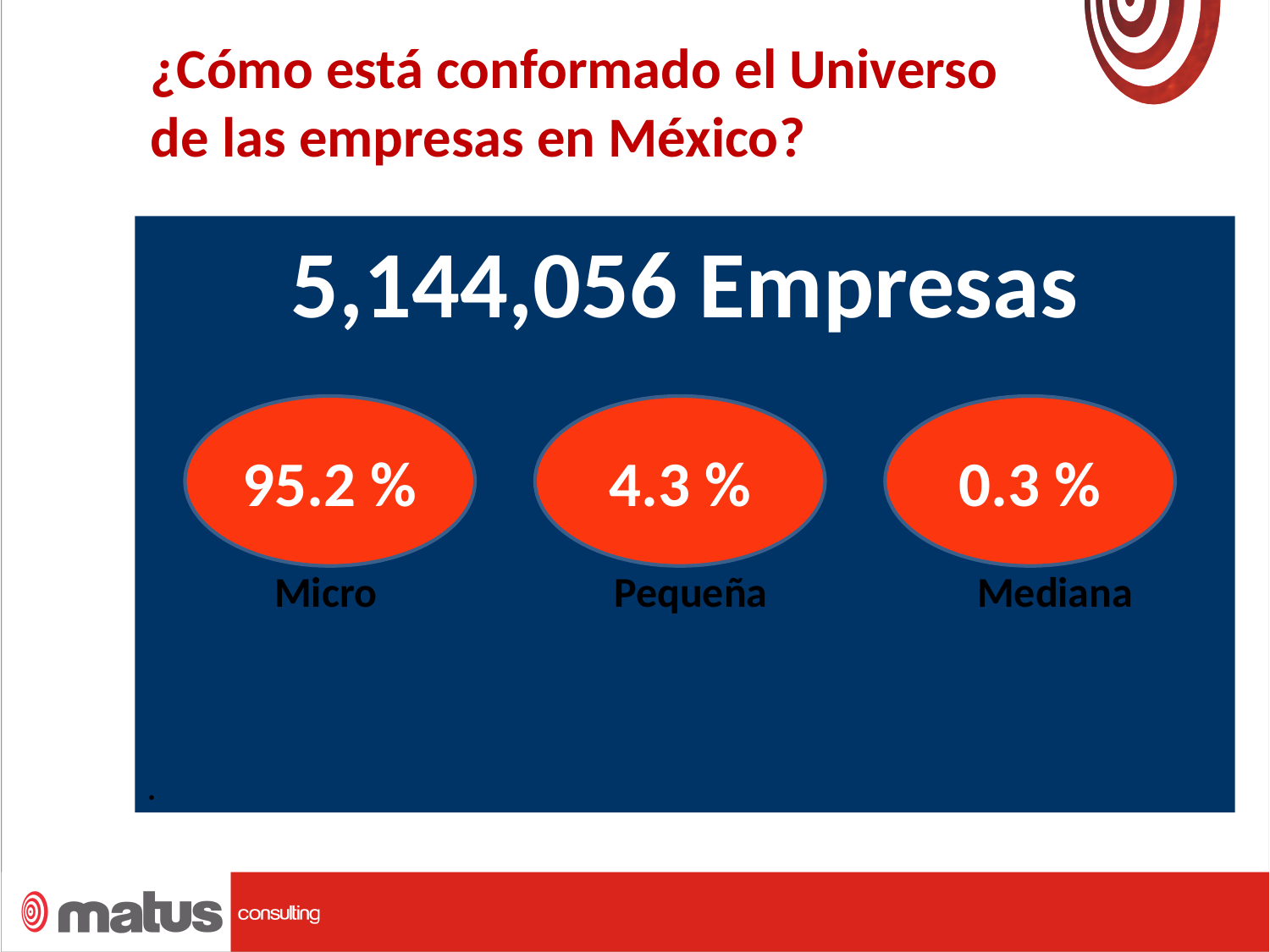

¿Cómo está conformado el Universo de las empresas en México?

.
5,144,056 Empresas

	Micro		         Pequeña                      Mediana

.
95.2 %
4.3 %
0.3 %